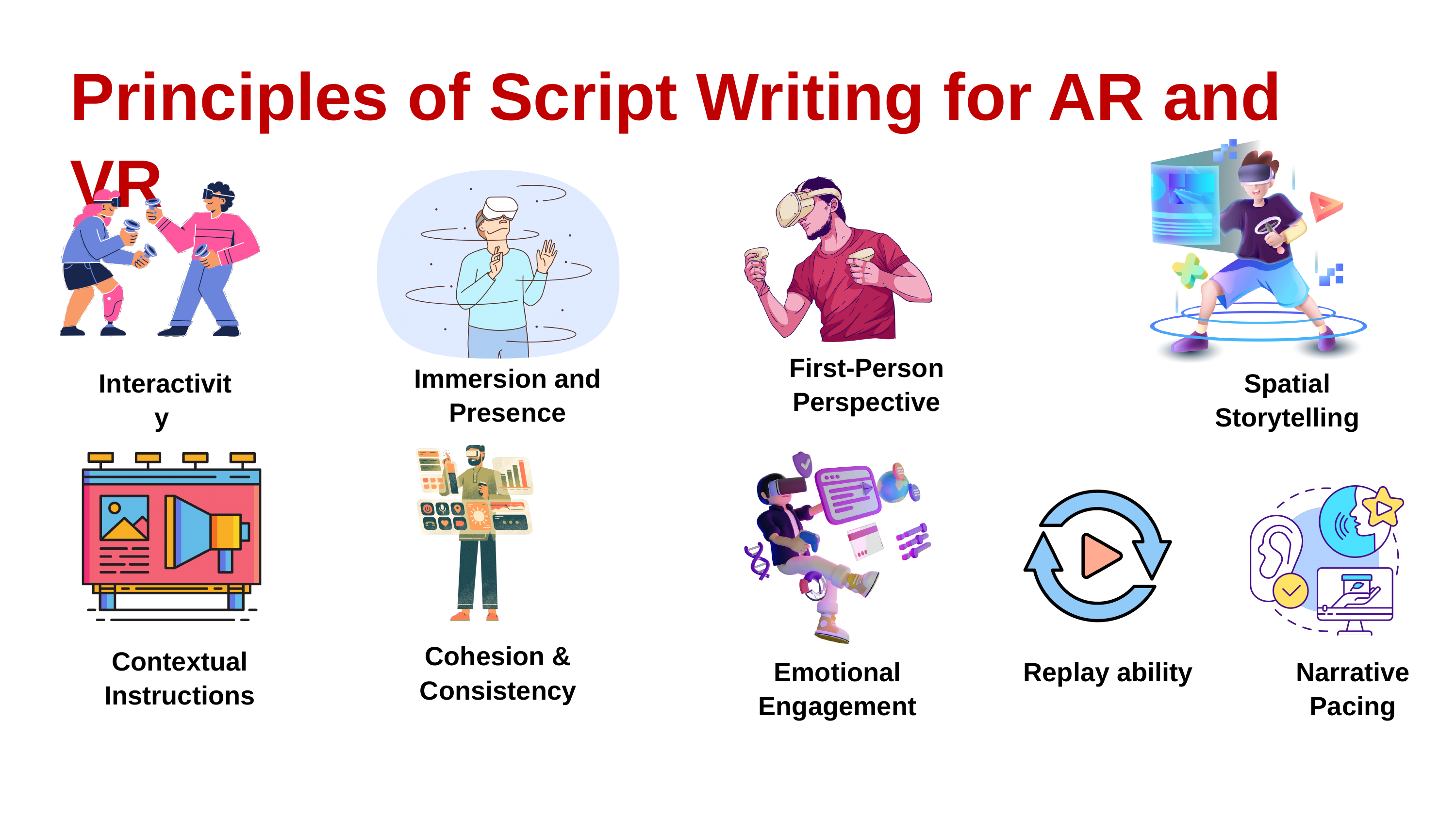

Principles of Script Writing for AR and VR

First-Person Perspective
Immersion and Presence
Interactivity
Spatial Storytelling

Cohesion & Consistency
Contextual Instructions
Emotional Engagement
Replay ability
Narrative Pacing